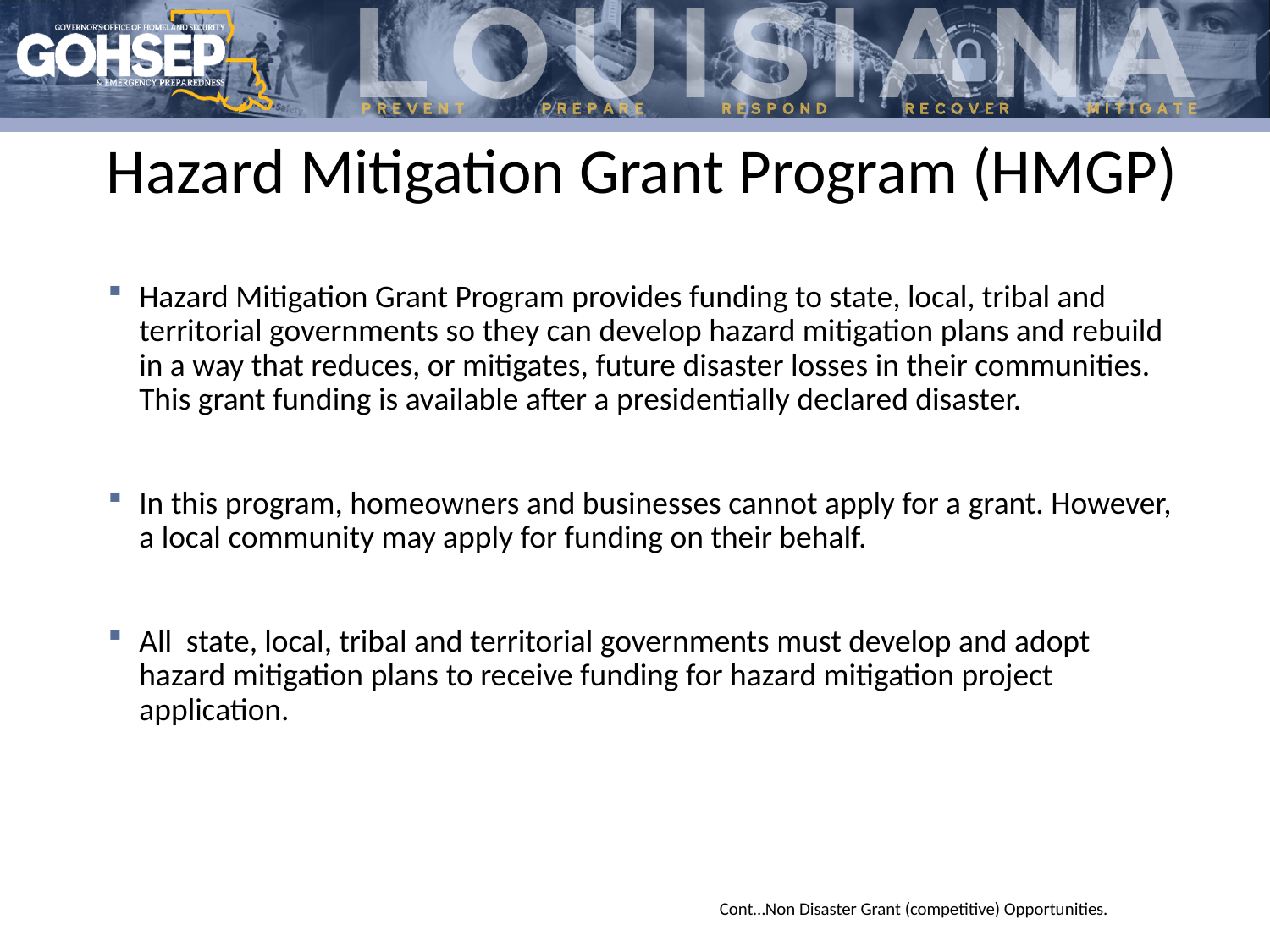

Hazard Mitigation Grant Program (HMGP)
Hazard Mitigation Grant Program provides funding to state, local, tribal and territorial governments so they can develop hazard mitigation plans and rebuild in a way that reduces, or mitigates, future disaster losses in their communities. This grant funding is available after a presidentially declared disaster.

In this program, homeowners and businesses cannot apply for a grant. However, a local community may apply for funding on their behalf.

All  state, local, tribal and territorial governments must develop and adopt hazard mitigation plans to receive funding for hazard mitigation project application.

Cont…Non Disaster Grant (competitive) Opportunities.